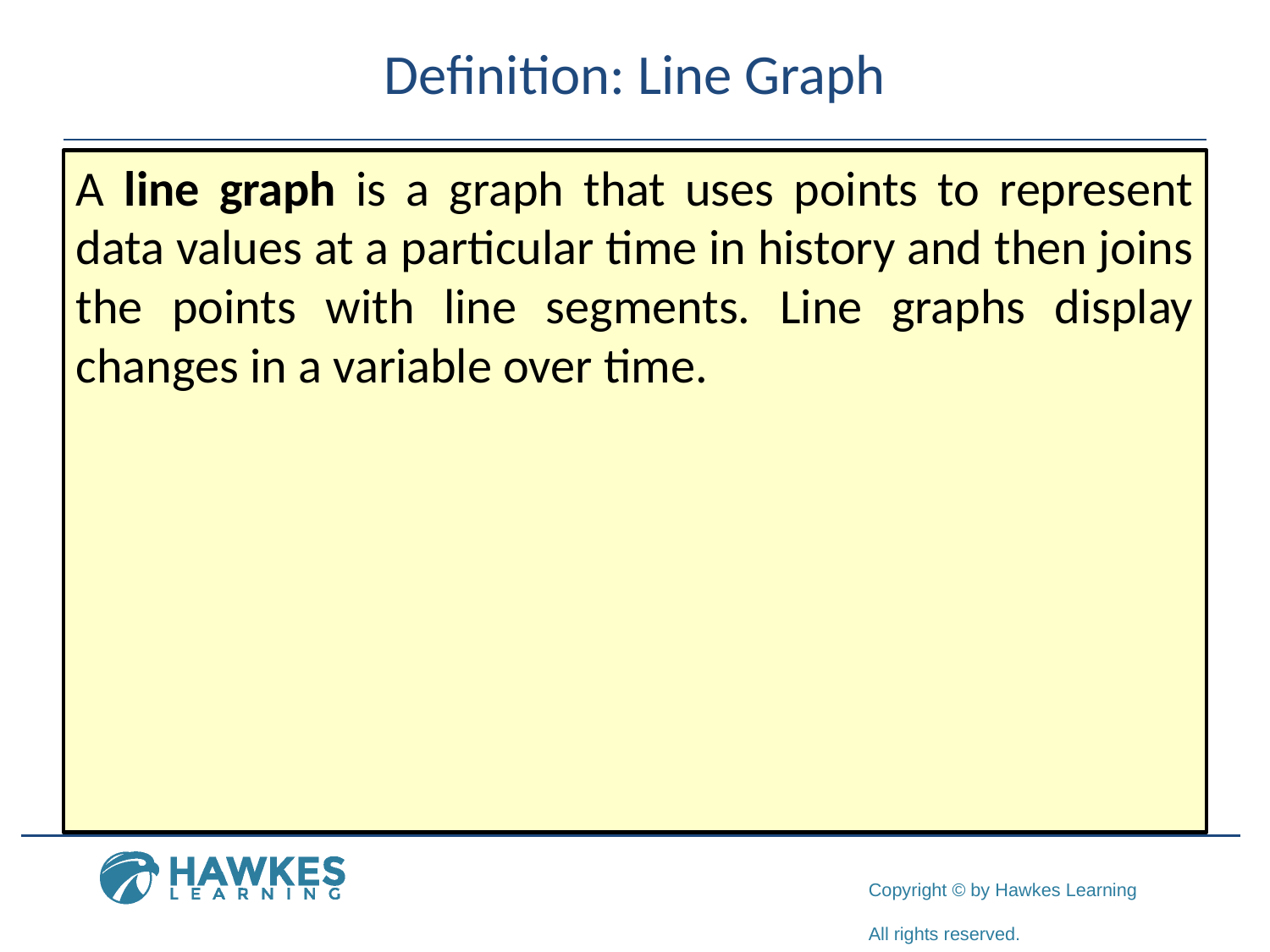

# Definition: Line Graph
A line graph is a graph that uses points to represent data values at a particular time in history and then joins the points with line segments. Line graphs display changes in a variable over time.